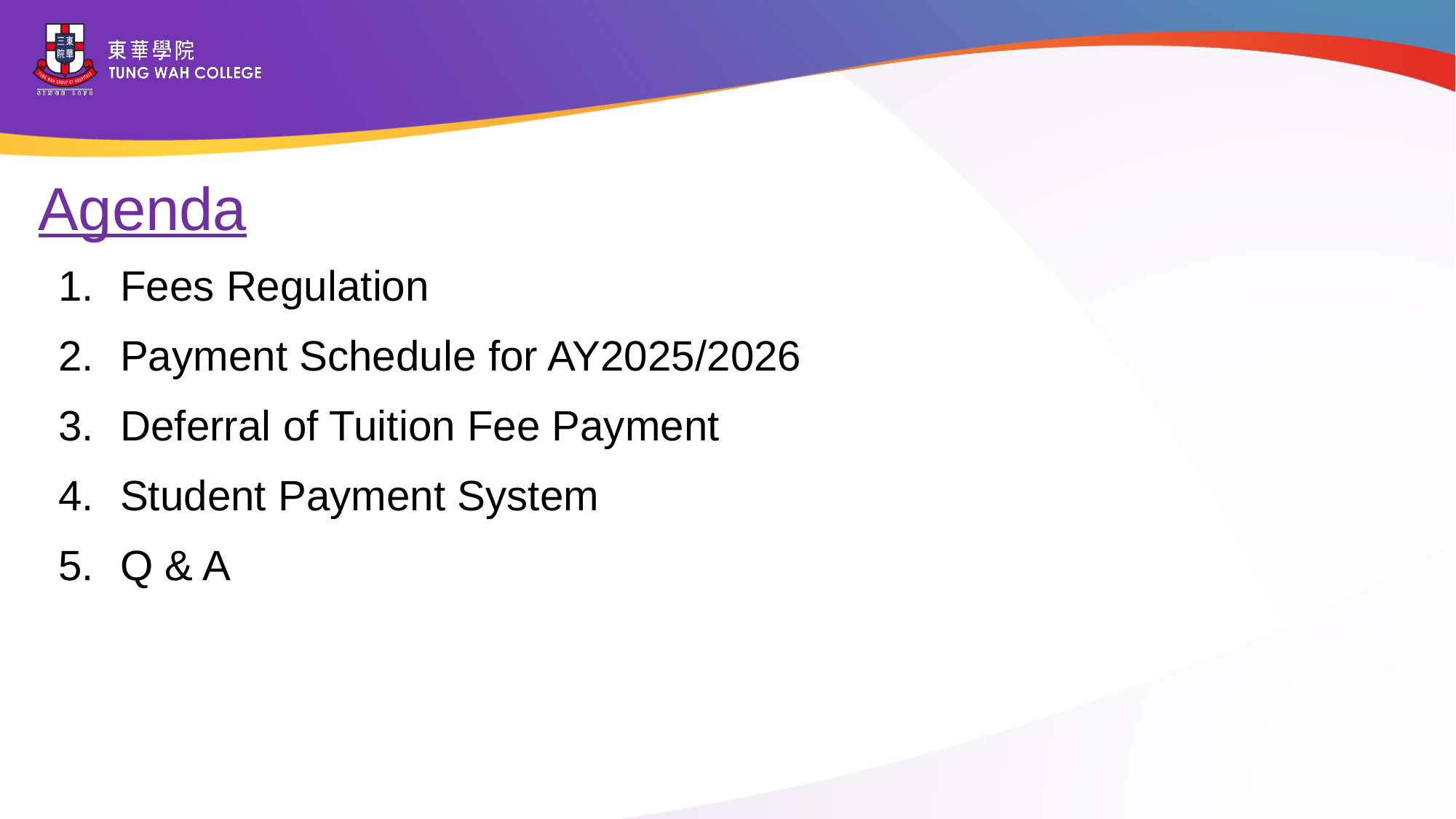

Agenda
Fees Regulation
Payment Schedule for AY2025/2026
Deferral of Tuition Fee Payment
Student Payment System
Q & A